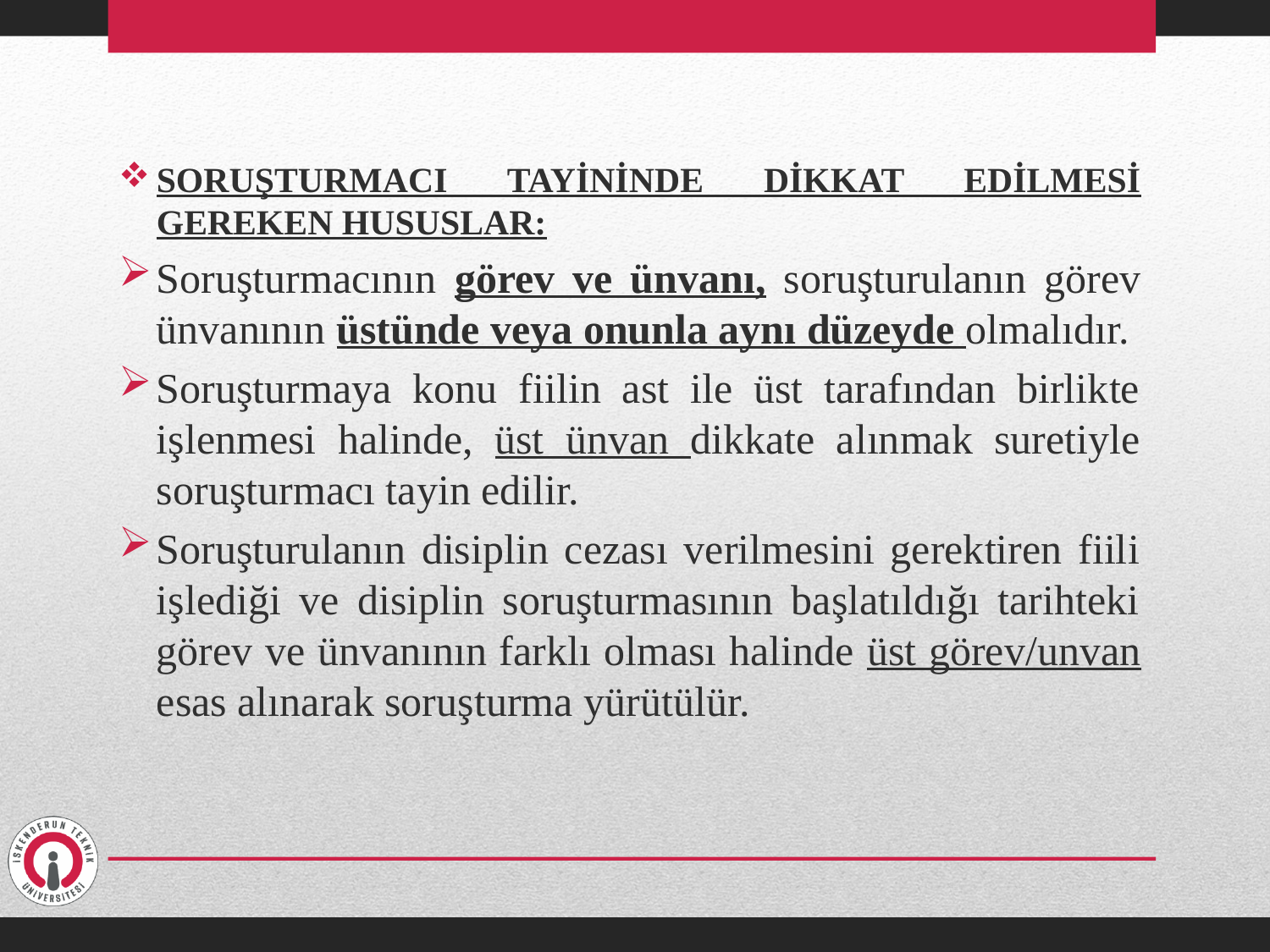

SORUŞTURMACI TAYİNİNDE DİKKAT EDİLMESİ GEREKEN HUSUSLAR:
Soruşturmacının görev ve ünvanı, soruşturulanın görev ünvanının üstünde veya onunla aynı düzeyde olmalıdır.
Soruşturmaya konu fiilin ast ile üst tarafından birlikte işlenmesi halinde, üst ünvan dikkate alınmak suretiyle soruşturmacı tayin edilir.
Soruşturulanın disiplin cezası verilmesini gerektiren fiili işlediği ve disiplin soruşturmasının başlatıldığı tarihteki görev ve ünvanının farklı olması halinde üst görev/unvan esas alınarak soruşturma yürütülür.